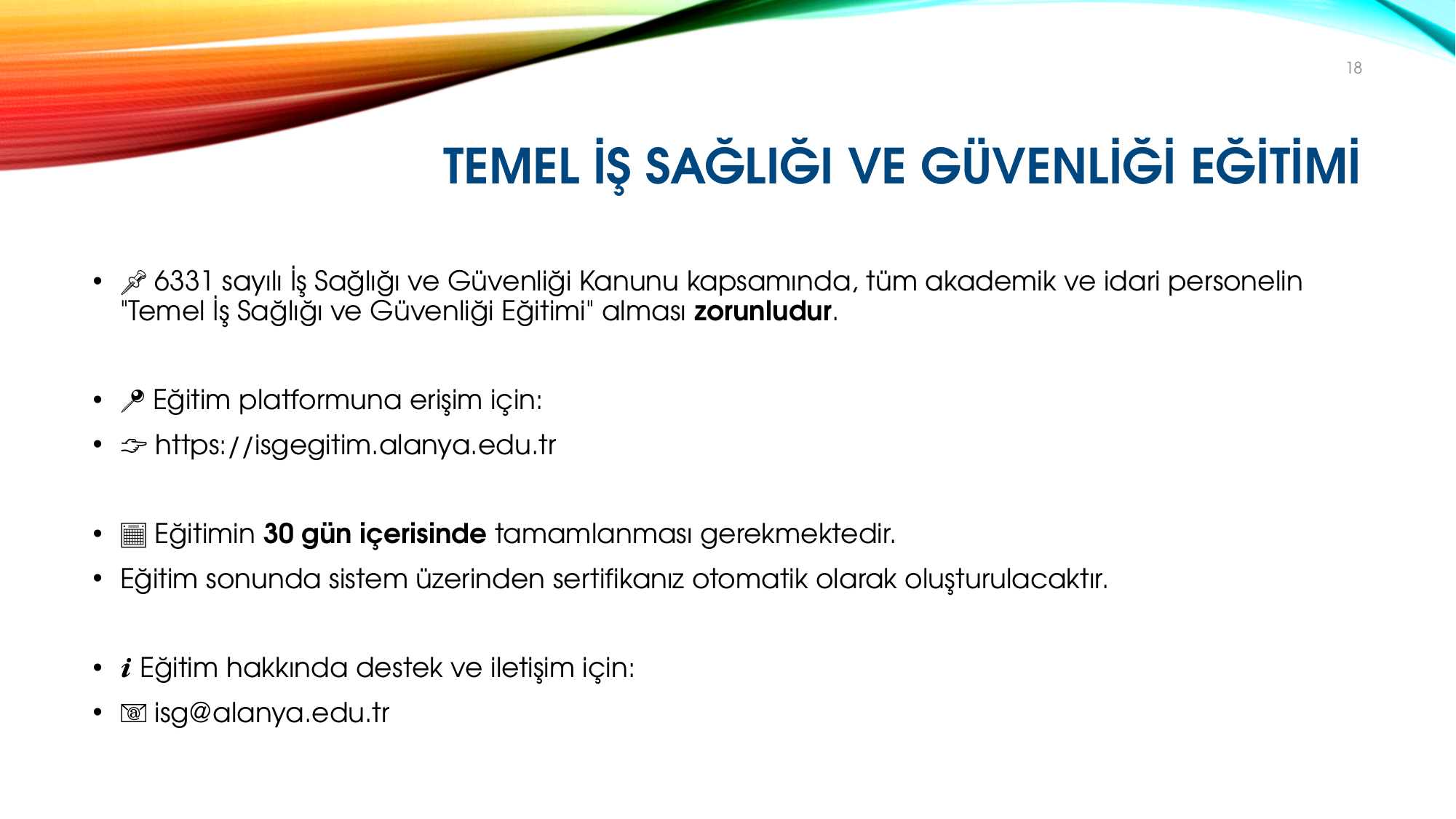

18
# Temel İş Sağlığı ve Güvenliği Eğitimi
📌 6331 sayılı İş Sağlığı ve Güvenliği Kanunu kapsamında, tüm akademik ve idari personelin "Temel İş Sağlığı ve Güvenliği Eğitimi" alması zorunludur.

📍 Eğitim platformuna erişim için:
👉 https://isgegitim.alanya.edu.tr

📅 Eğitimin 30 gün içerisinde tamamlanması gerekmektedir.
Eğitim sonunda sistem üzerinden sertifikanız otomatik olarak oluşturulacaktır.

ℹ️ Eğitim hakkında destek ve iletişim için:
📧 isg@alanya.edu.tr